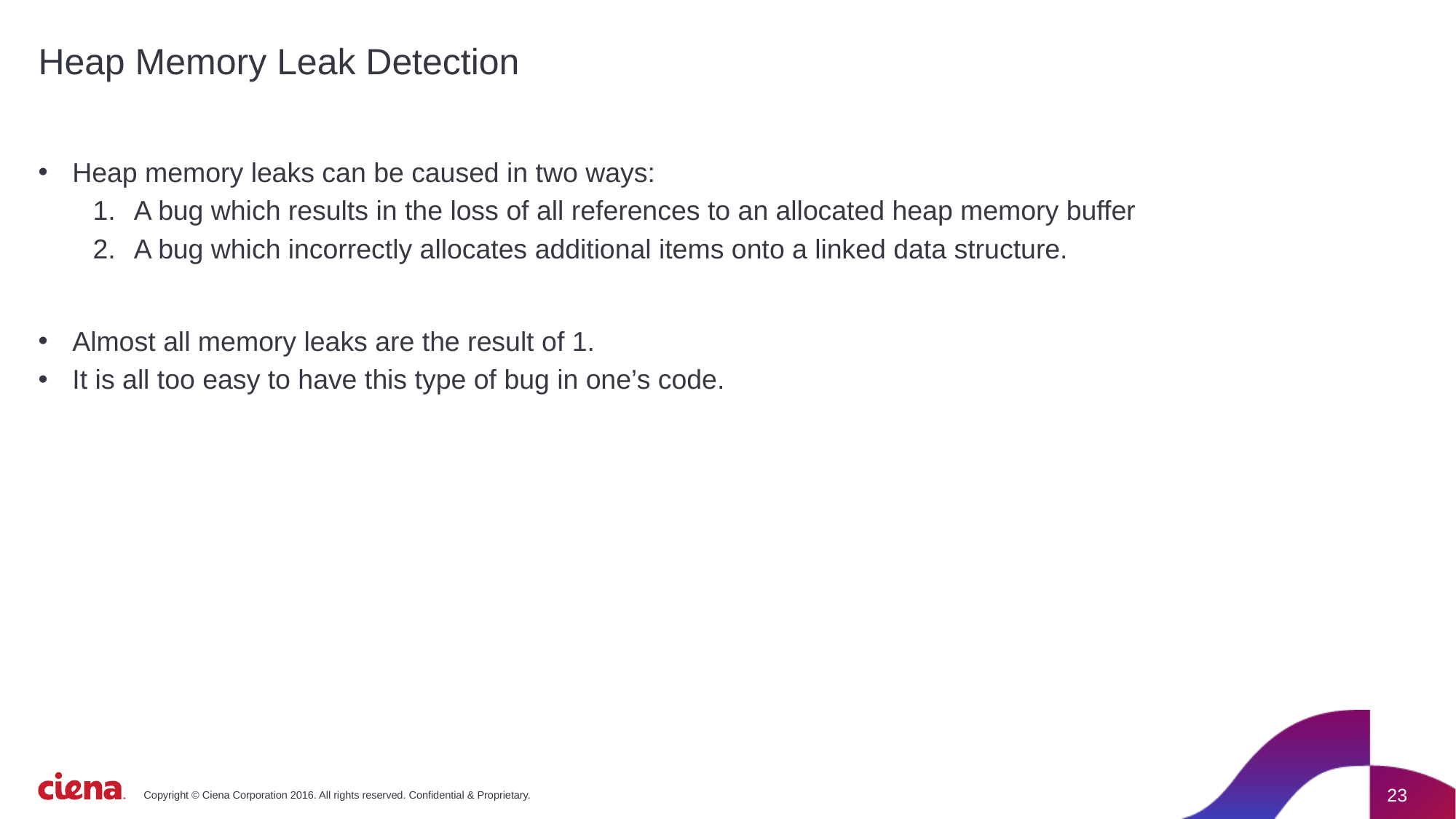

# Heap Memory Leak Detection
Heap memory leaks can be caused in two ways:
A bug which results in the loss of all references to an allocated heap memory buffer
A bug which incorrectly allocates additional items onto a linked data structure.

Almost all memory leaks are the result of 1.
It is all too easy to have this type of bug in one’s code.